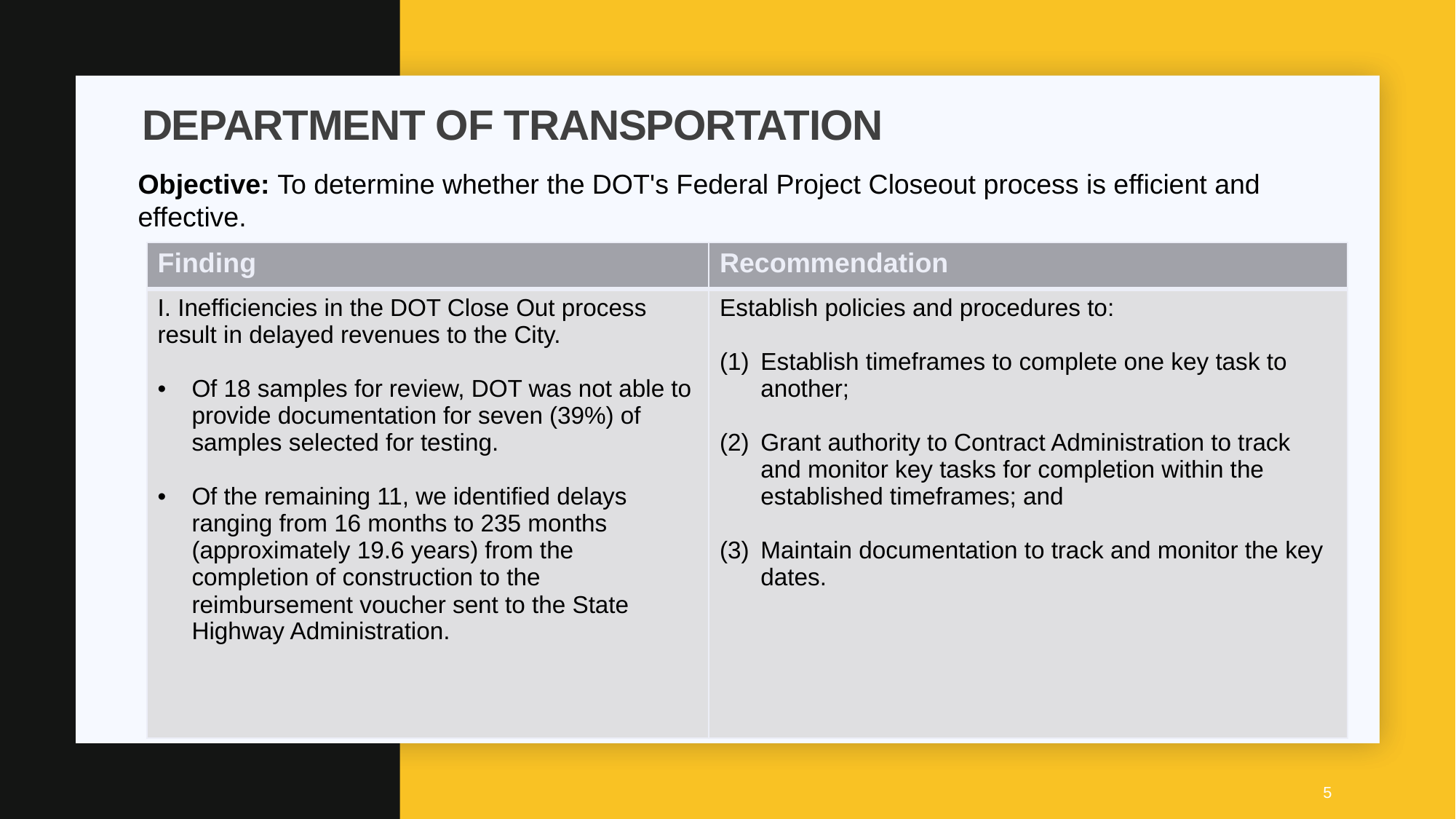

# DEPARTMENT of transportation
Objective: To determine whether the DOT's Federal Project Closeout process is efficient and effective.
| Finding | Recommendation |
| --- | --- |
| I. Inefficiencies in the DOT Close Out process result in delayed revenues to the City. Of 18 samples for review, DOT was not able to provide documentation for seven (39%) of samples selected for testing. Of the remaining 11, we identified delays ranging from 16 months to 235 months (approximately 19.6 years) from the completion of construction to the reimbursement voucher sent to the State Highway Administration. | Establish policies and procedures to: Establish timeframes to complete one key task to another; Grant authority to Contract Administration to track and monitor key tasks for completion within the established timeframes; and Maintain documentation to track and monitor the key dates. |
5